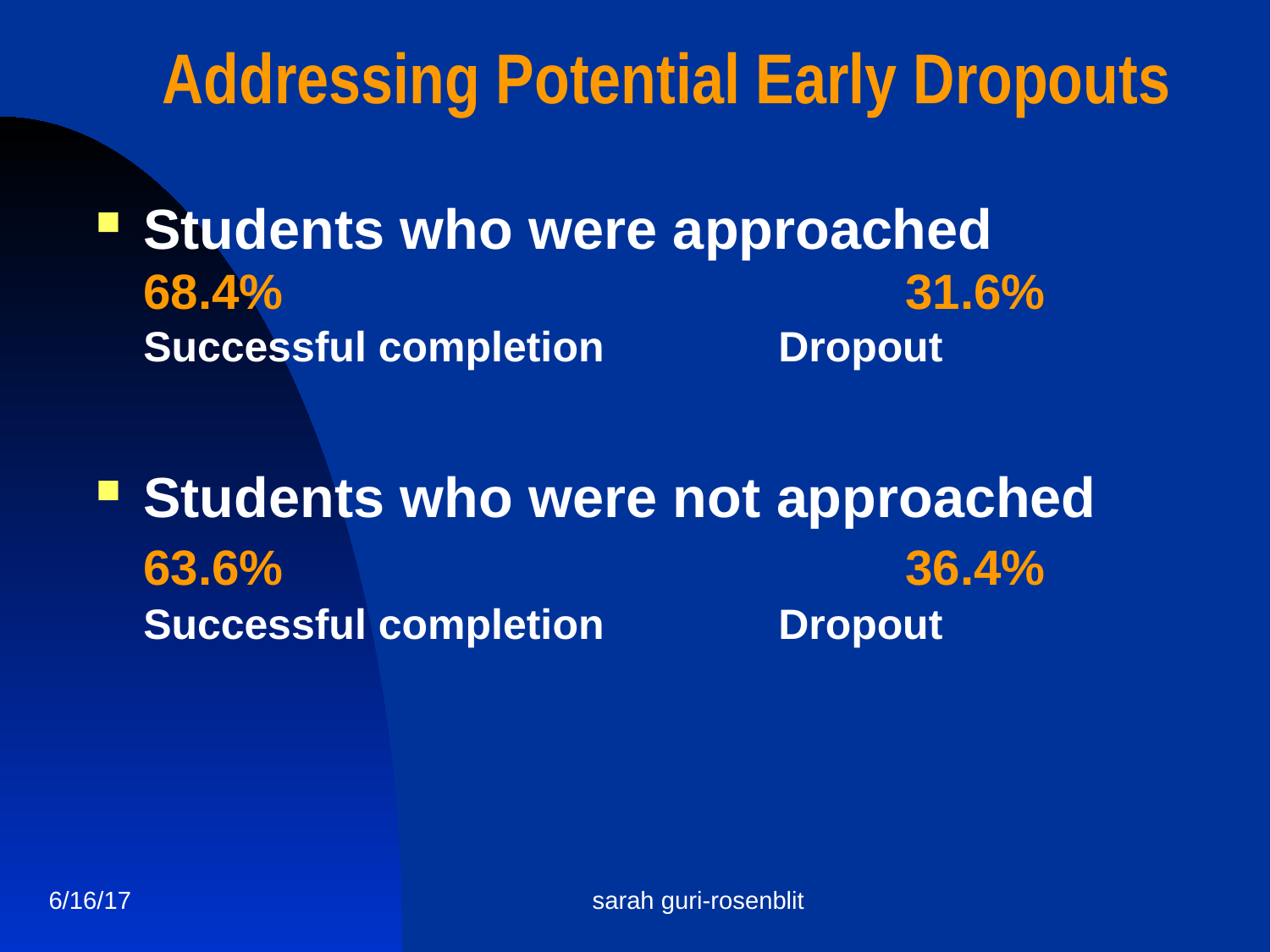

Addressing Potential Early Dropouts
Students who were approached
68.4%					31.6%
Successful completion		Dropout

Students who were not approached
63.6%					36.4%
Successful completion		Dropout
6/16/17
sarah guri-rosenblit
15